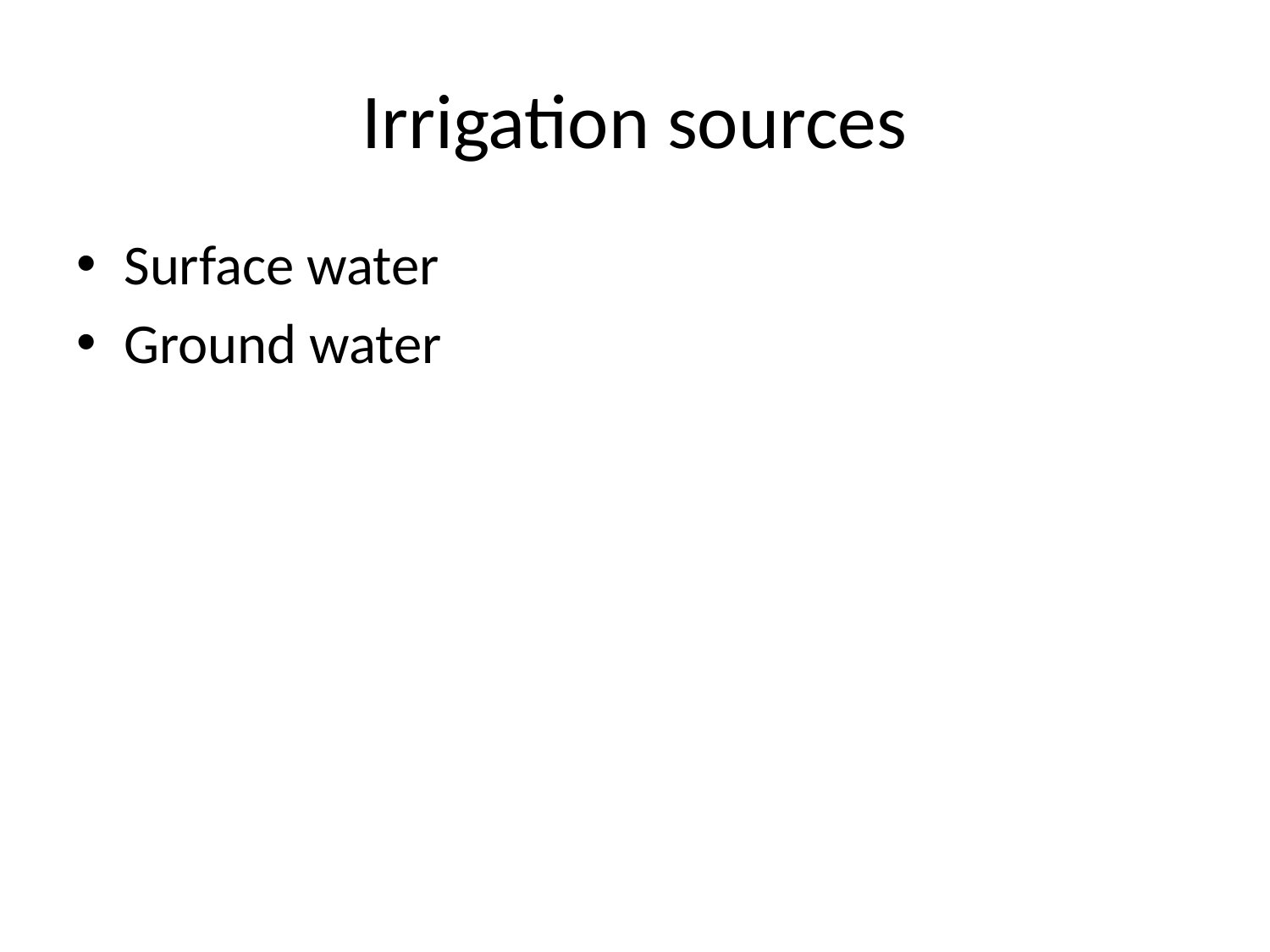

# Irrigation sources
Surface water
Ground water